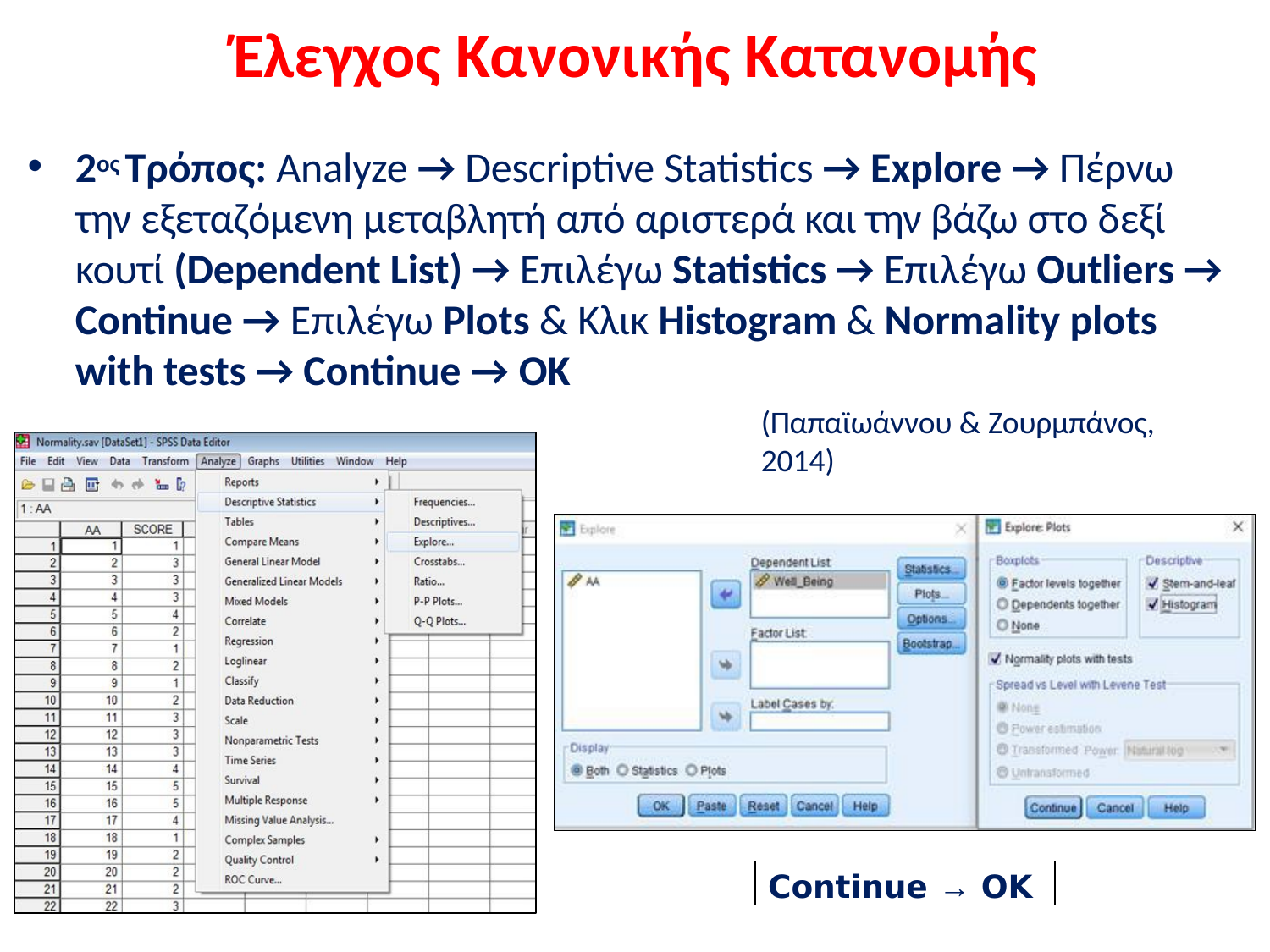

# Έλεγχος Κανονικής Κατανομής
2ος Τρόπος: Analyze → Descriptive Statistics → Explore → Πέρνω  την εξεταζόμενη μεταβλητή από αριστερά και την βάζω στο δεξί  κουτί (Dependent List) → Επιλέγω Statistics → Επιλέγω Outliers →  Continue → Επιλέγω Plots & Κλικ Histogram & Normality plots  with tests → Continue → OK
(Παπαϊωάννου & Ζουρμπάνος, 2014)

Continue → OK